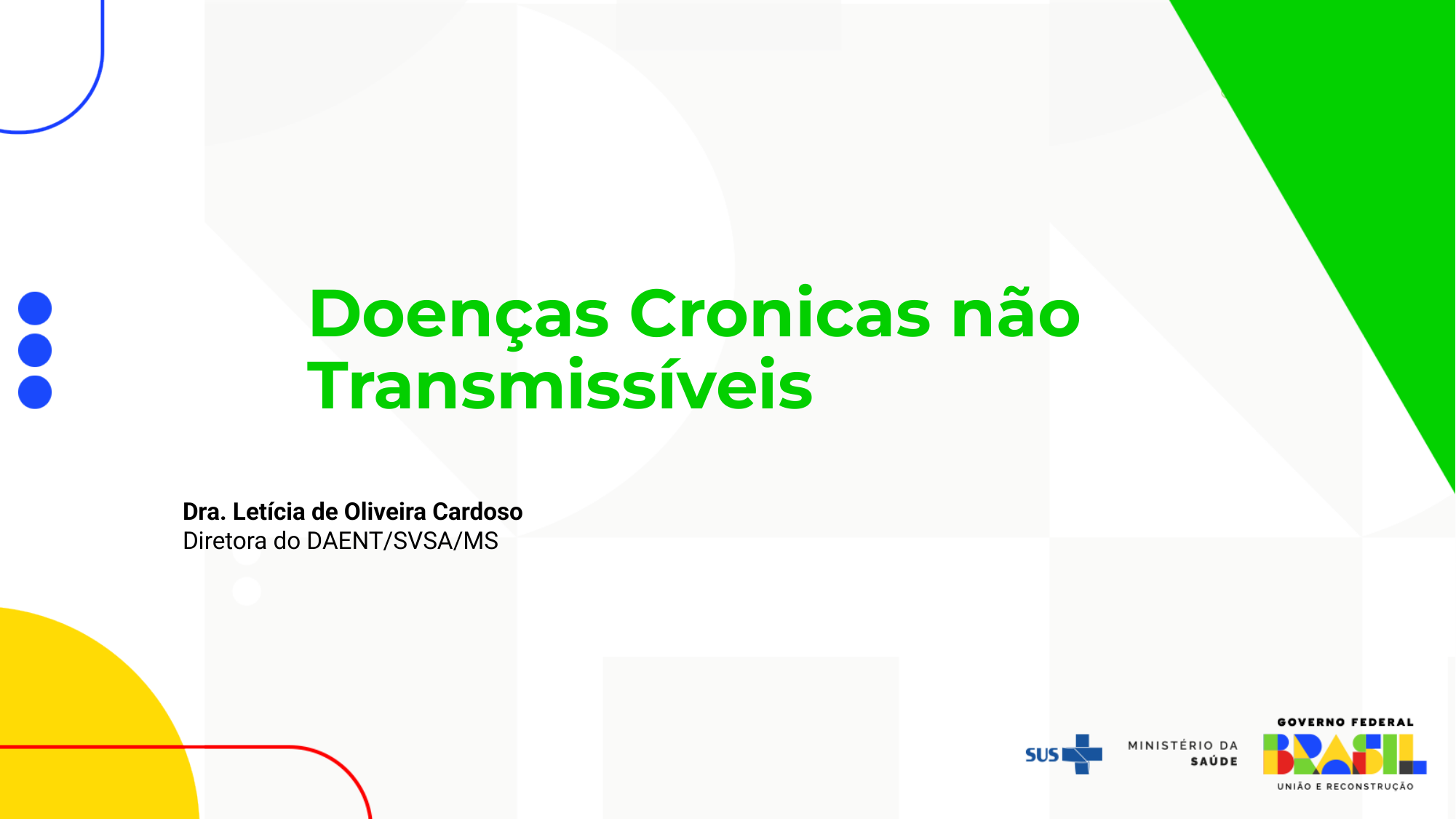

# Doenças Cronicas não Transmissíveis
Dra. Letícia de Oliveira Cardoso
Diretora do DAENT/SVSA/MS